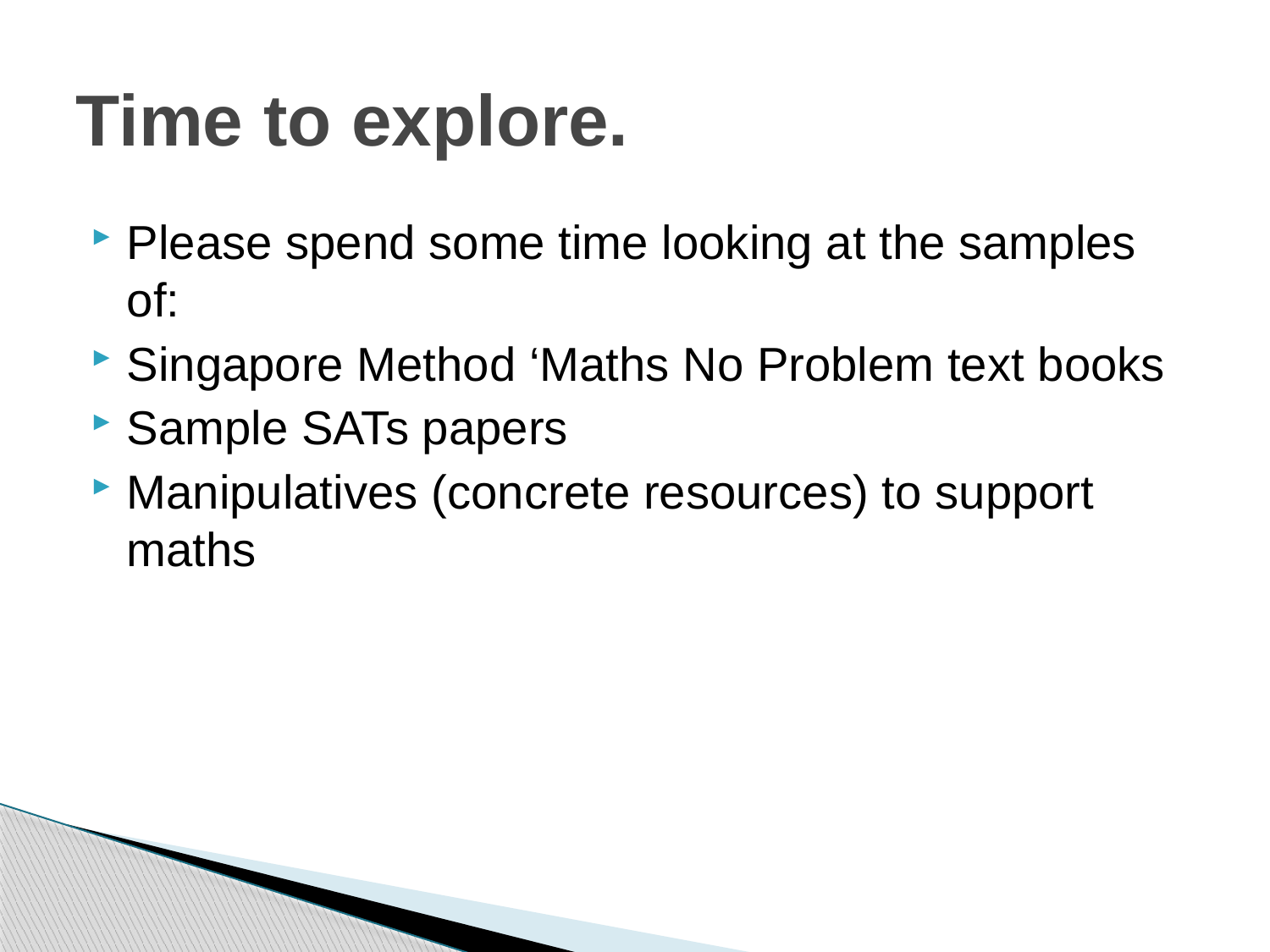

# Time to explore.
Please spend some time looking at the samples of:
Singapore Method ‘Maths No Problem text books
Sample SATs papers
Manipulatives (concrete resources) to support maths